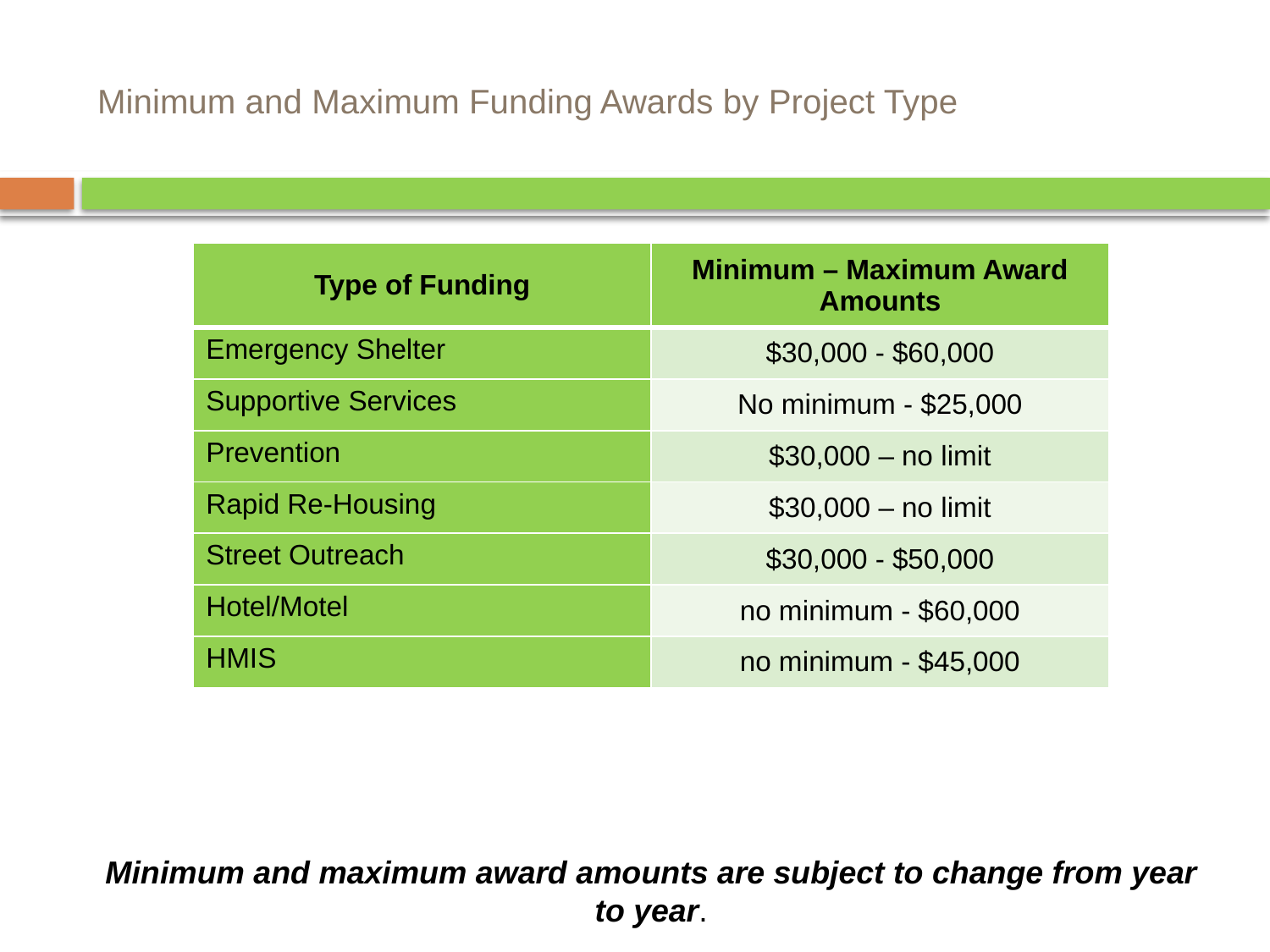

# Minimum and Maximum Funding Awards by Project Type
| Type of Funding | Minimum – Maximum Award Amounts |
| --- | --- |
| Emergency Shelter | $30,000 - $60,000 |
| Supportive Services | No minimum - $25,000 |
| Prevention | $30,000 – no limit |
| Rapid Re-Housing | $30,000 – no limit |
| Street Outreach | $30,000 - $50,000 |
| Hotel/Motel | no minimum - $60,000 |
| HMIS | no minimum - $45,000 |
Minimum and maximum award amounts are subject to change from year to year.